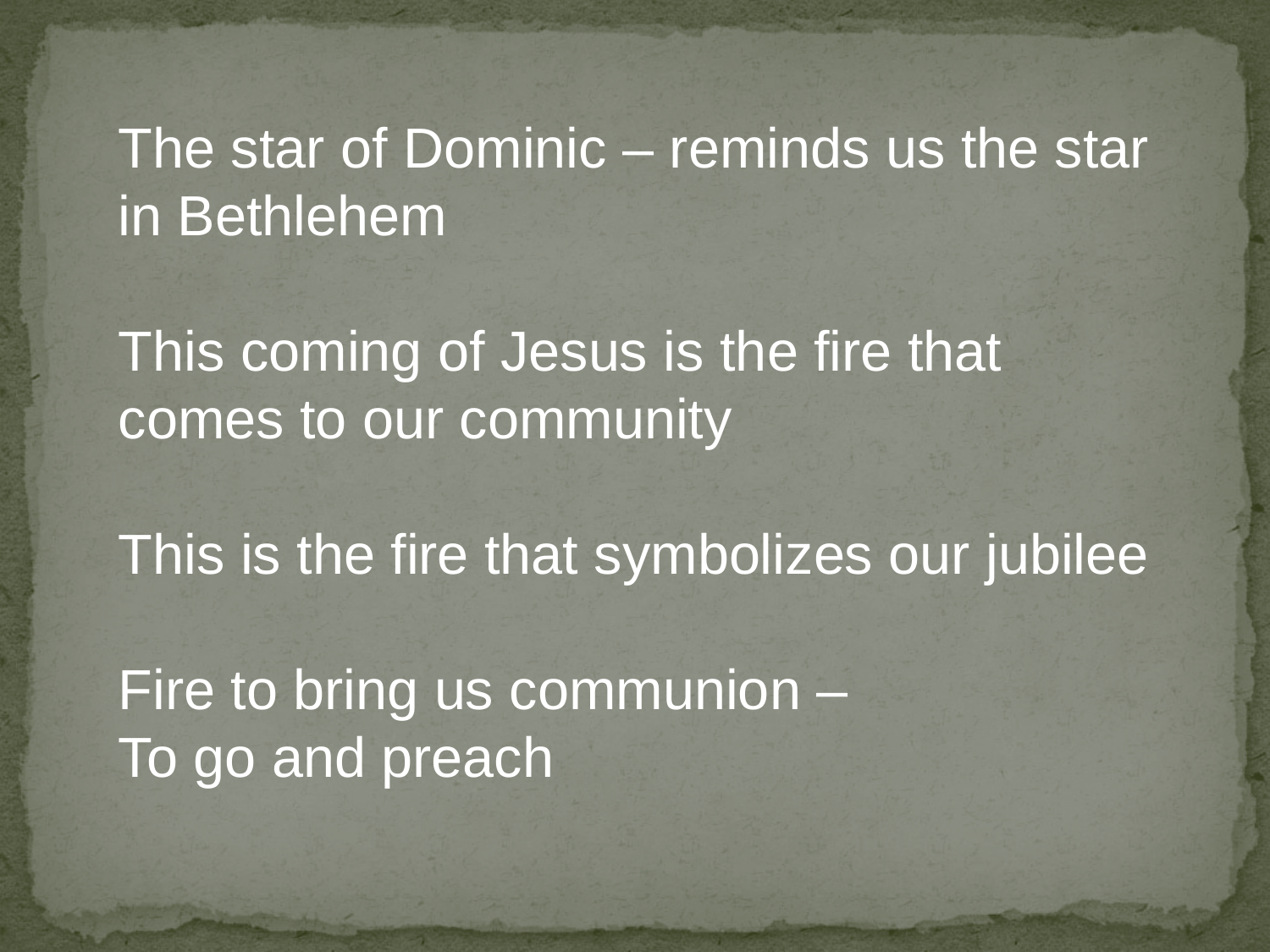

The star of Dominic – reminds us the star in Bethlehem

This coming of Jesus is the fire that comes to our community

This is the fire that symbolizes our jubilee

Fire to bring us communion –
To go and preach